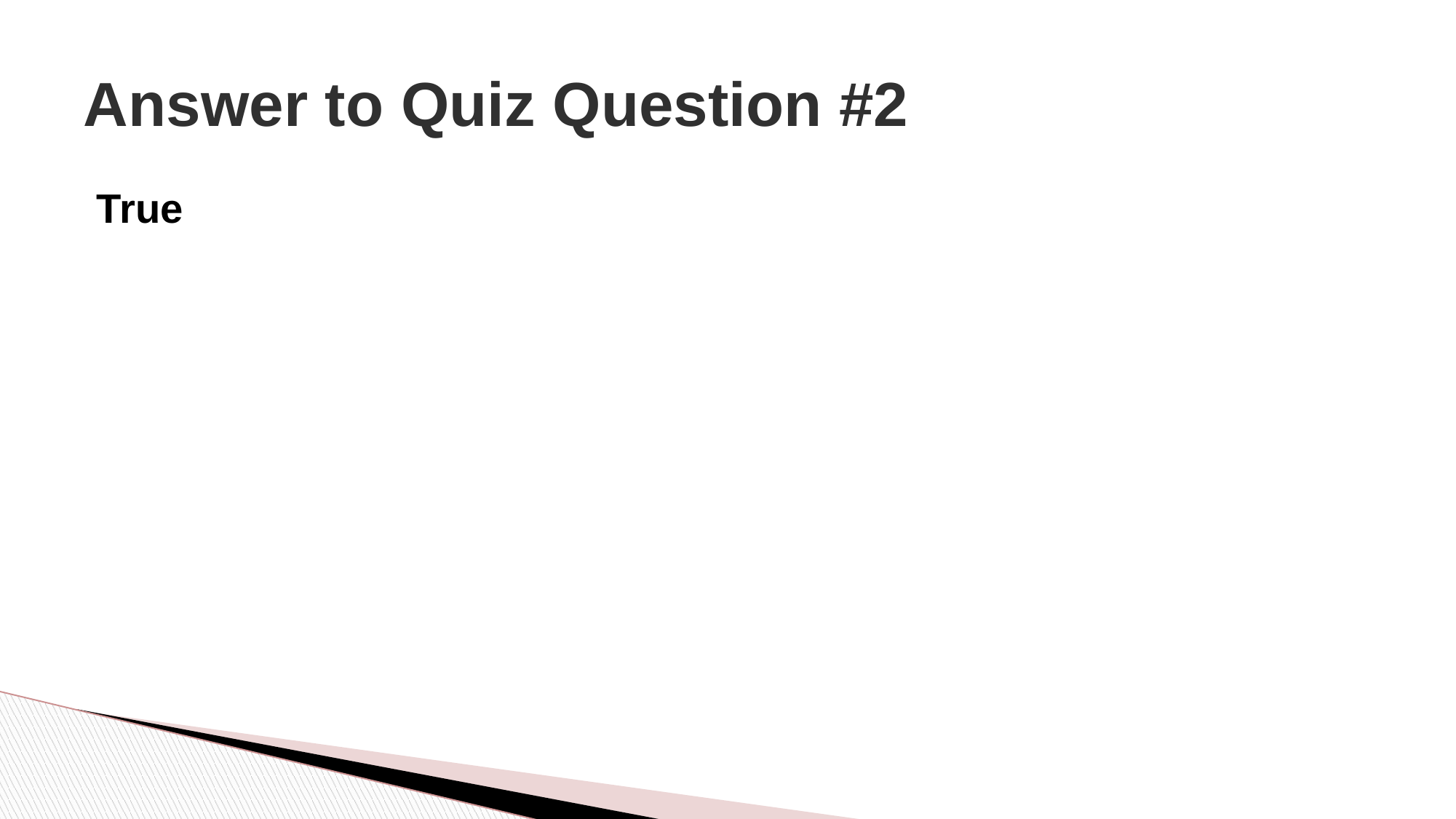

# Answer to Quiz Question #2
True